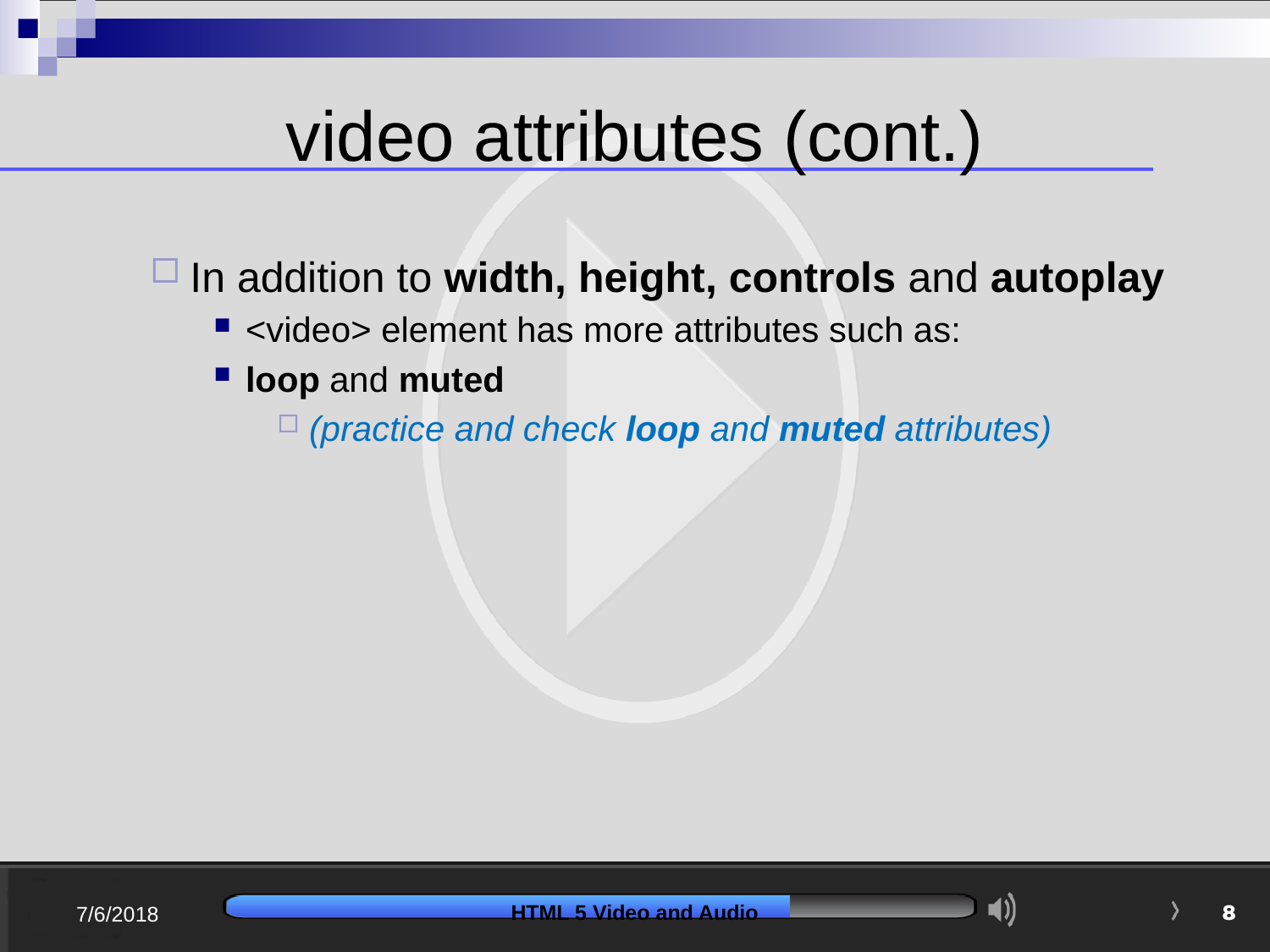

# video attributes (cont.)
In addition to width, height, controls and autoplay
<video> element has more attributes such as:
loop and muted
(practice and check loop and muted attributes)

7/6/2018
HTML 5 Video and Audio
8